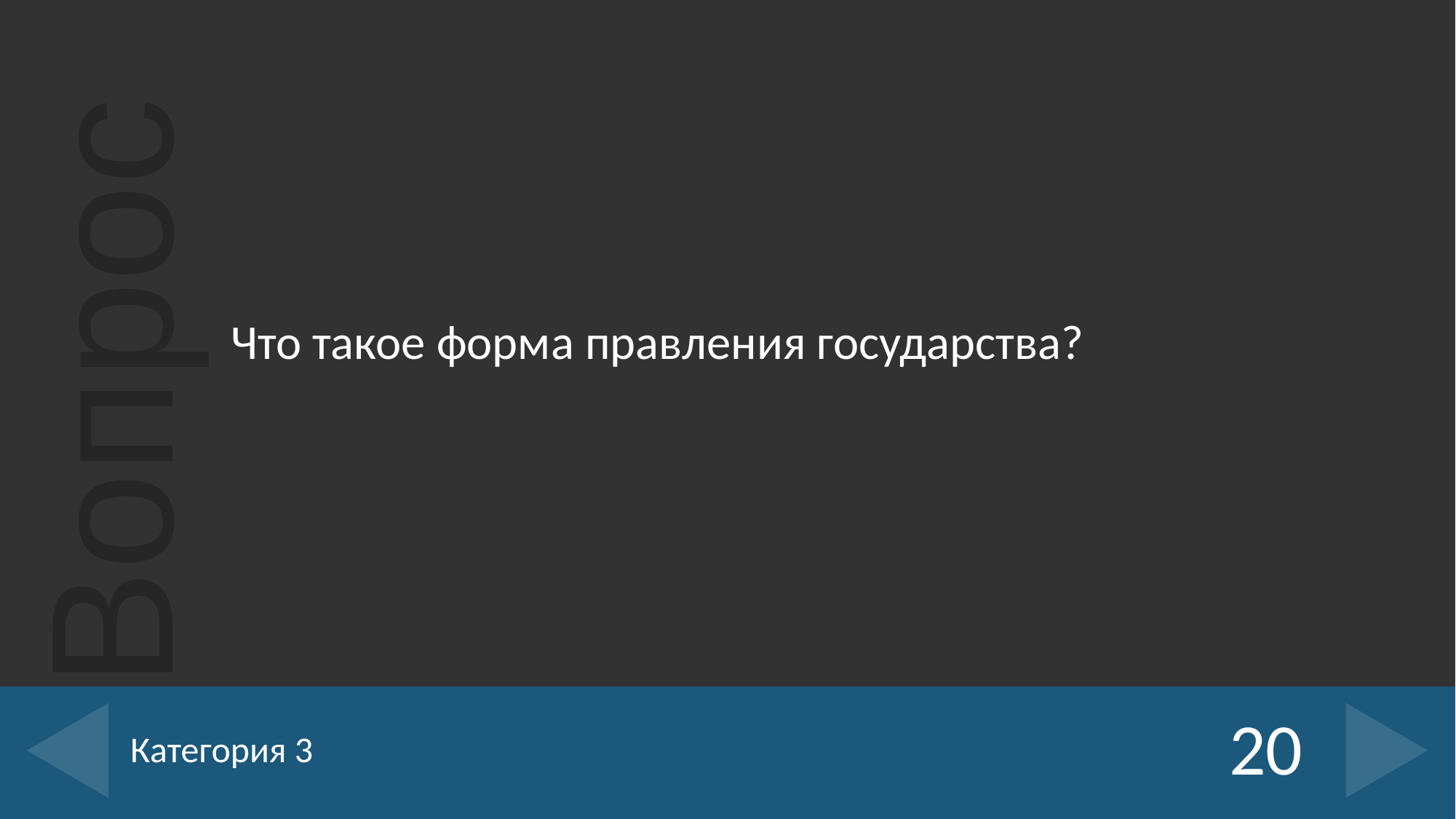

Что такое форма правления государства?
# Категория 3
20